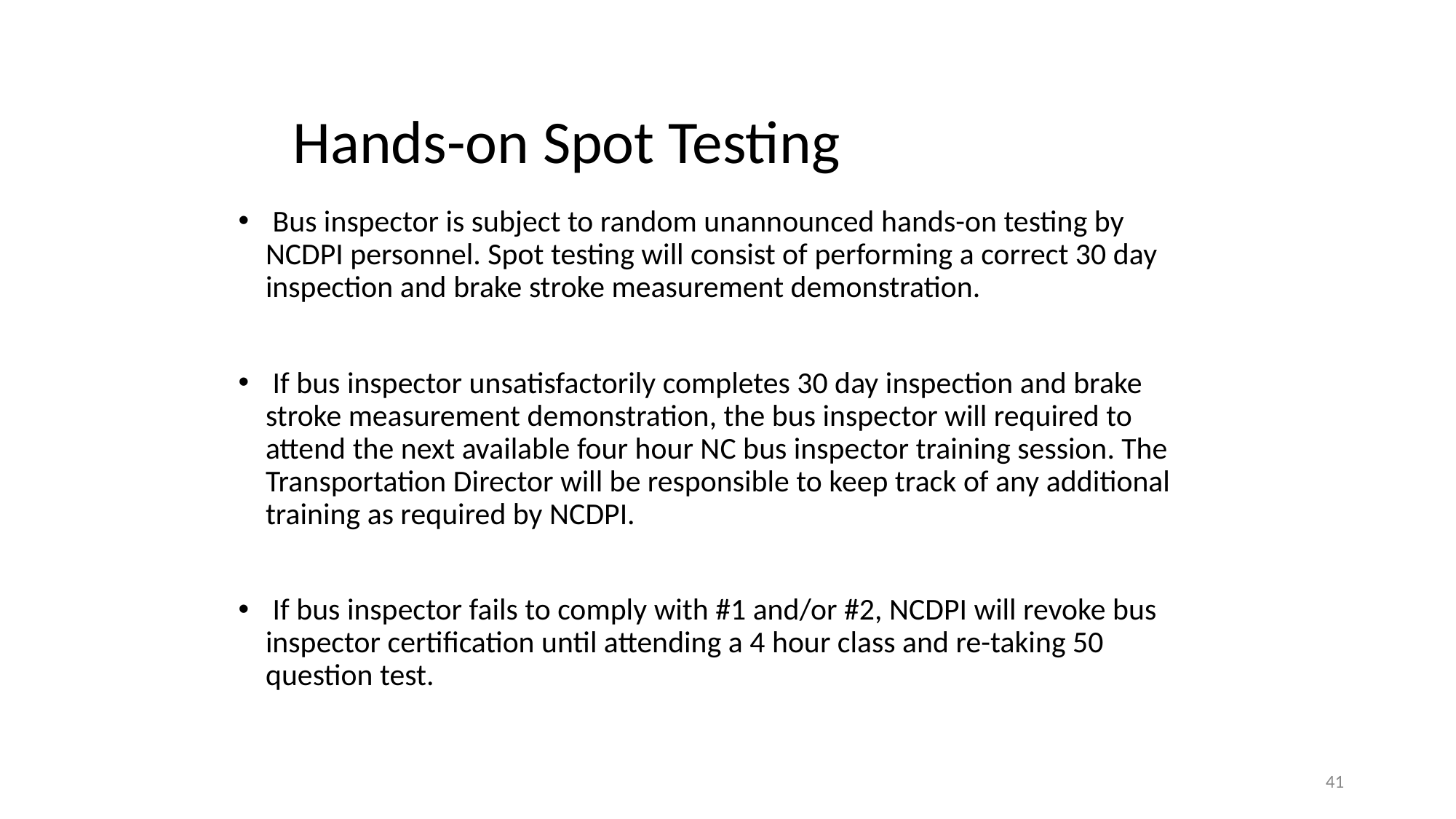

Hands-on Spot Testing
 Bus inspector is subject to random unannounced hands-on testing by NCDPI personnel. Spot testing will consist of performing a correct 30 day inspection and brake stroke measurement demonstration.

 If bus inspector unsatisfactorily completes 30 day inspection and brake stroke measurement demonstration, the bus inspector will required to attend the next available four hour NC bus inspector training session. The Transportation Director will be responsible to keep track of any additional training as required by NCDPI.

 If bus inspector fails to comply with #1 and/or #2, NCDPI will revoke bus inspector certification until attending a 4 hour class and re-taking 50 question test.
41